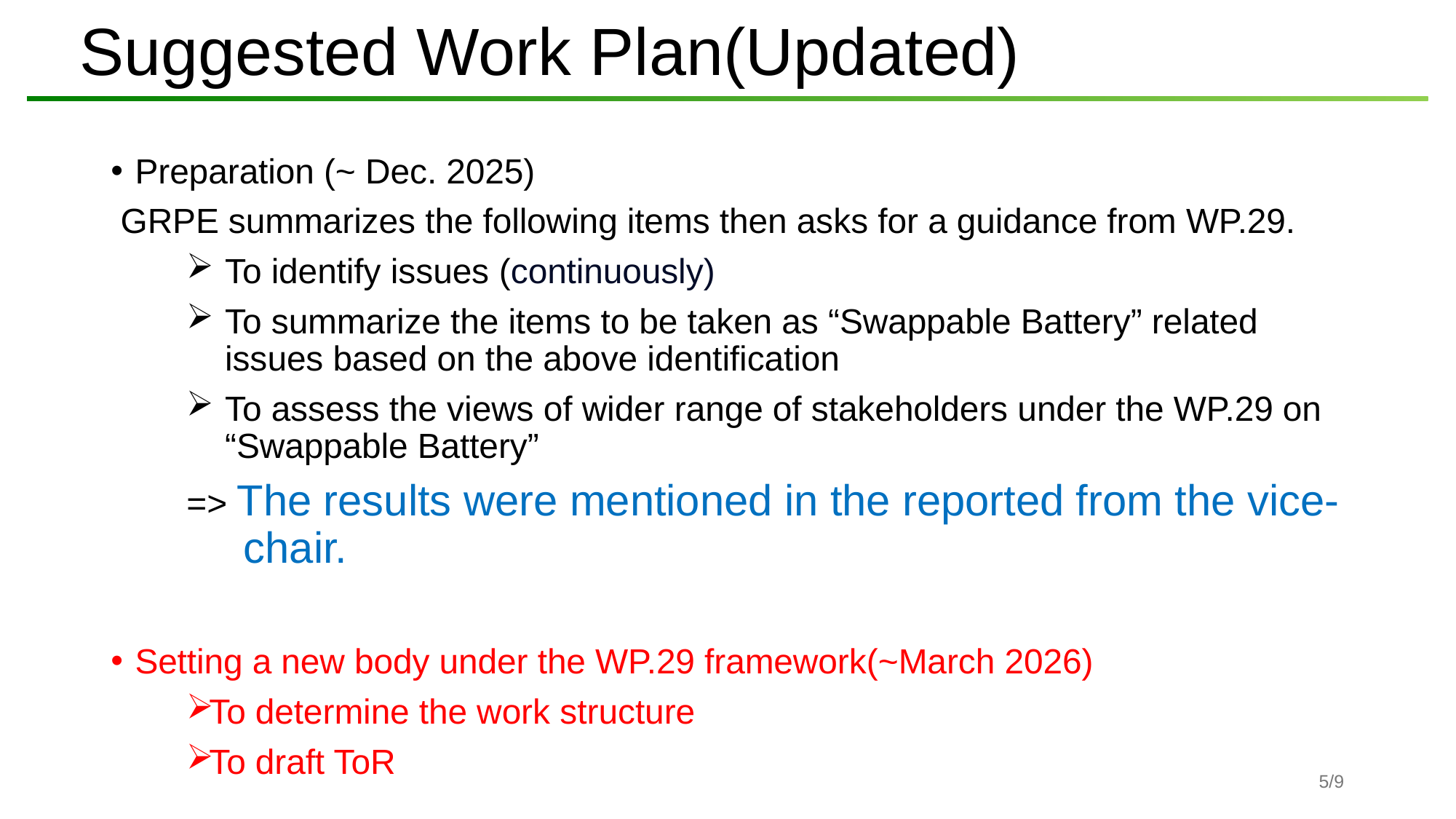

# Suggested Work Plan(Updated)
Preparation (~ Dec. 2025)
 GRPE summarizes the following items then asks for a guidance from WP.29.
To identify issues (continuously)
To summarize the items to be taken as “Swappable Battery” related issues based on the above identification
To assess the views of wider range of stakeholders under the WP.29 on “Swappable Battery”
=> The results were mentioned in the reported from the vice-chair.

Setting a new body under the WP.29 framework(~March 2026)
To determine the work structure
To draft ToR
5/9